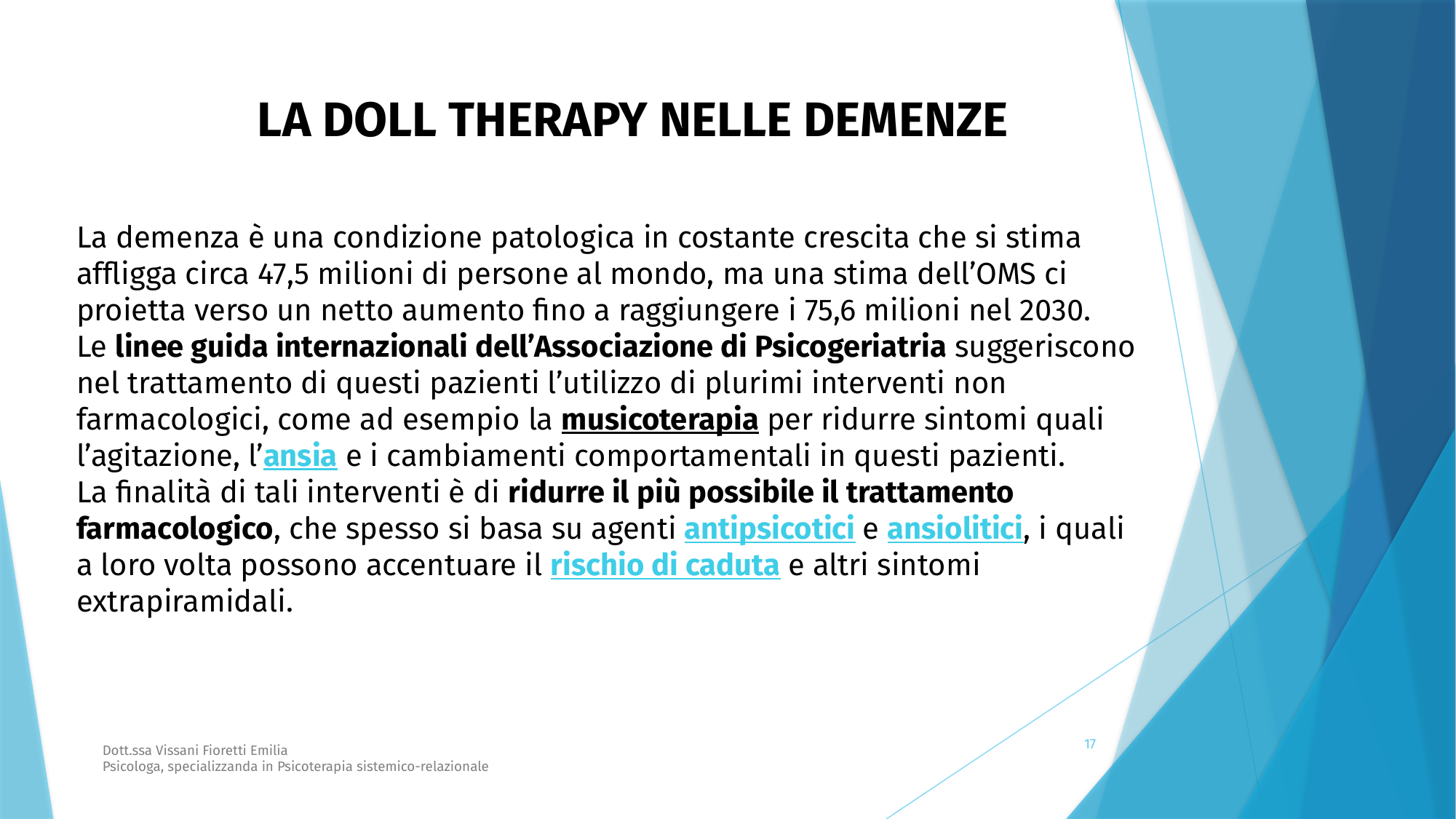

LA DOLL THERAPY NELLE DEMENZE
La demenza è una condizione patologica in costante crescita che si stima affligga circa 47,5 milioni di persone al mondo, ma una stima dell’OMS ci proietta verso un netto aumento fino a raggiungere i 75,6 milioni nel 2030.
Le linee guida internazionali dell’Associazione di Psicogeriatria suggeriscono nel trattamento di questi pazienti l’utilizzo di plurimi interventi non farmacologici, come ad esempio la musicoterapia per ridurre sintomi quali l’agitazione, l’ansia e i cambiamenti comportamentali in questi pazienti.
La finalità di tali interventi è di ridurre il più possibile il trattamento farmacologico, che spesso si basa su agenti antipsicotici e ansiolitici, i quali a loro volta possono accentuare il rischio di caduta e altri sintomi extrapiramidali.

17
Dott.ssa Vissani Fioretti Emilia
Psicologa, specializzanda in Psicoterapia sistemico-relazionale